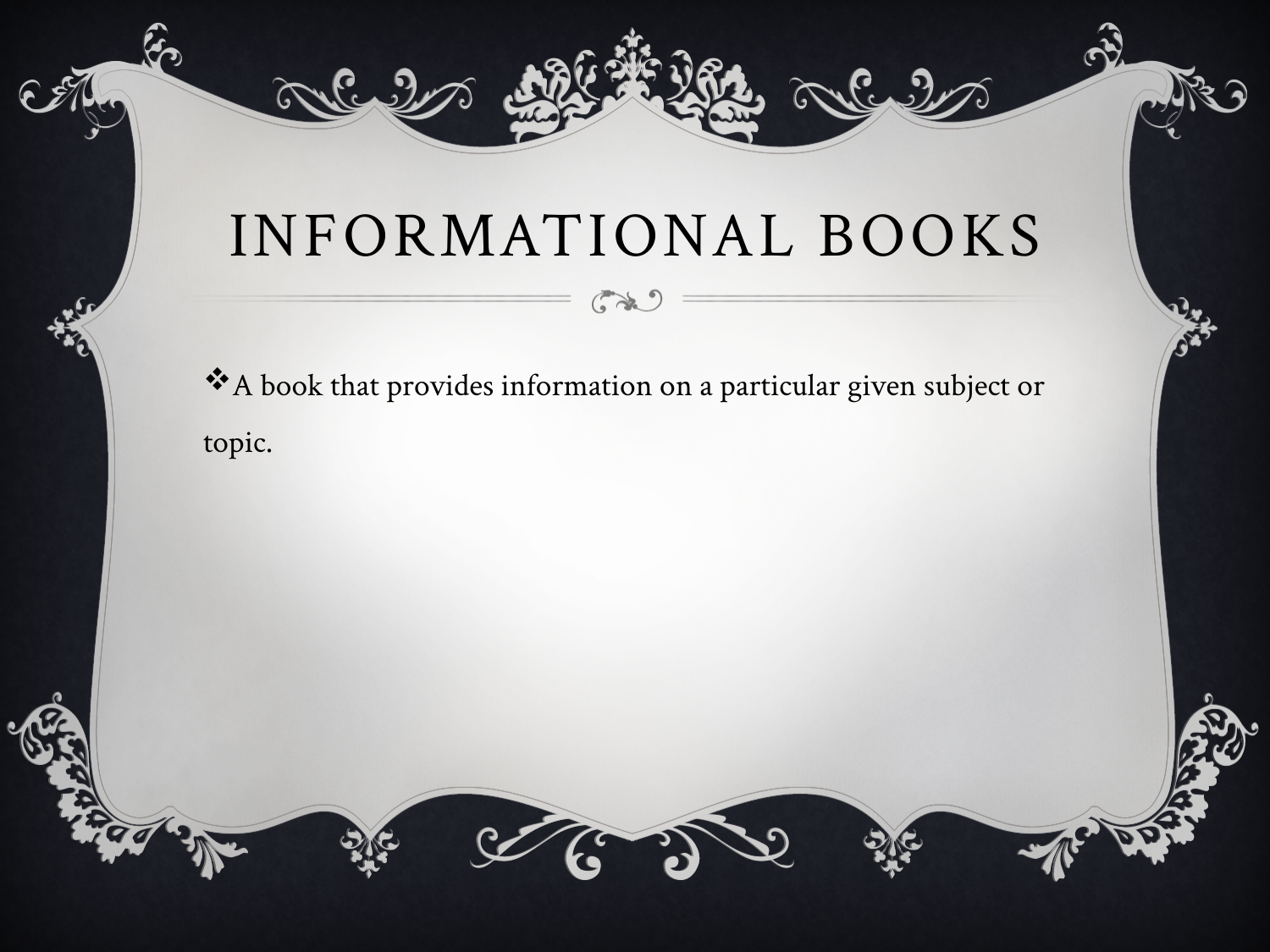

# Informational Books
A book that provides information on a particular given subject or topic.